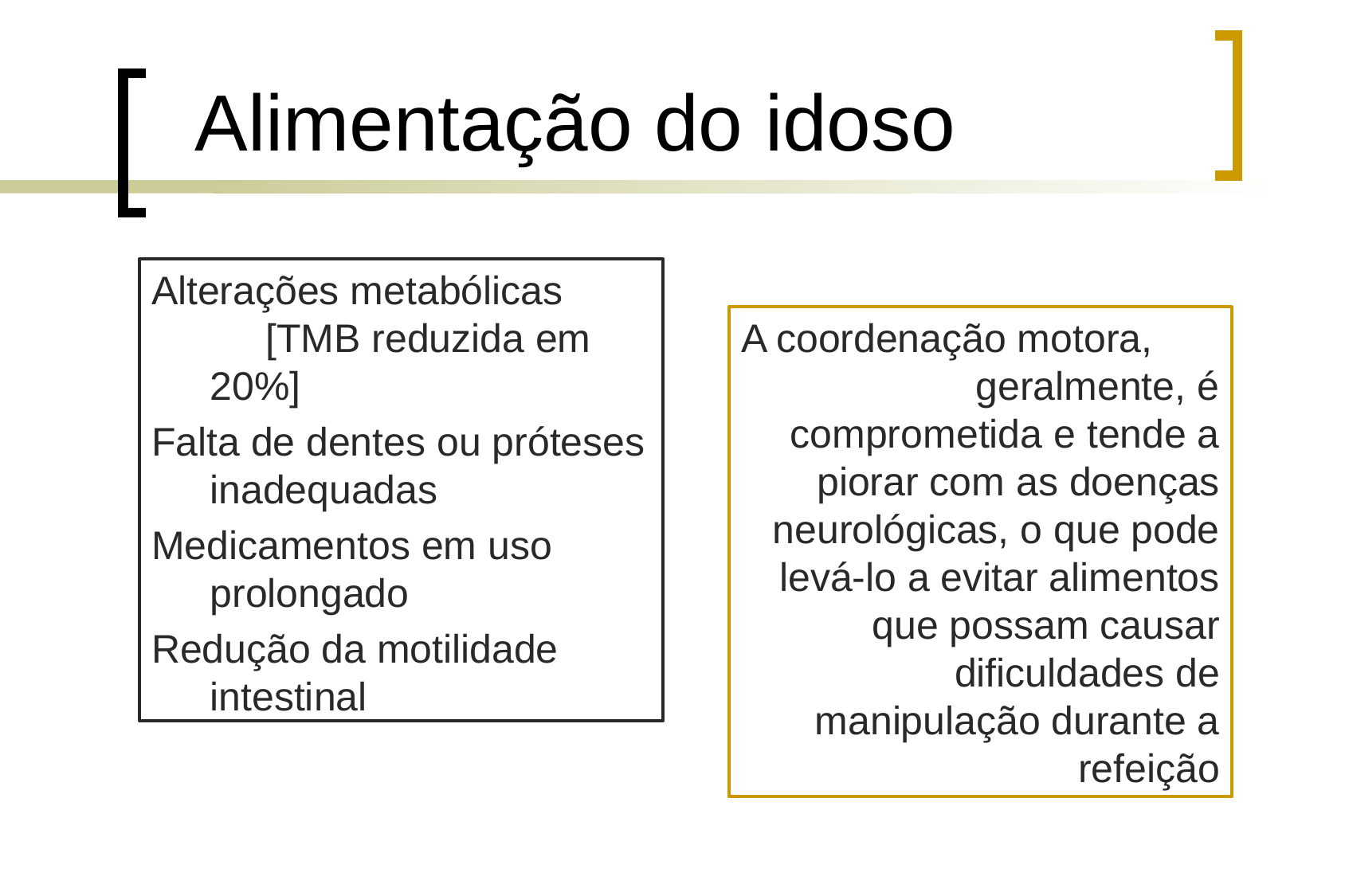

# Alimentação do idoso
Alterações metabólicas             [TMB reduzida em 20%]
Falta de dentes ou próteses inadequadas
Medicamentos em uso prolongado
Redução da motilidade intestinal

A coordenação motora,                   geralmente, é comprometida e tende a piorar com as doenças neurológicas, o que pode levá-lo a evitar alimentos que possam causar dificuldades de manipulação durante a refeição